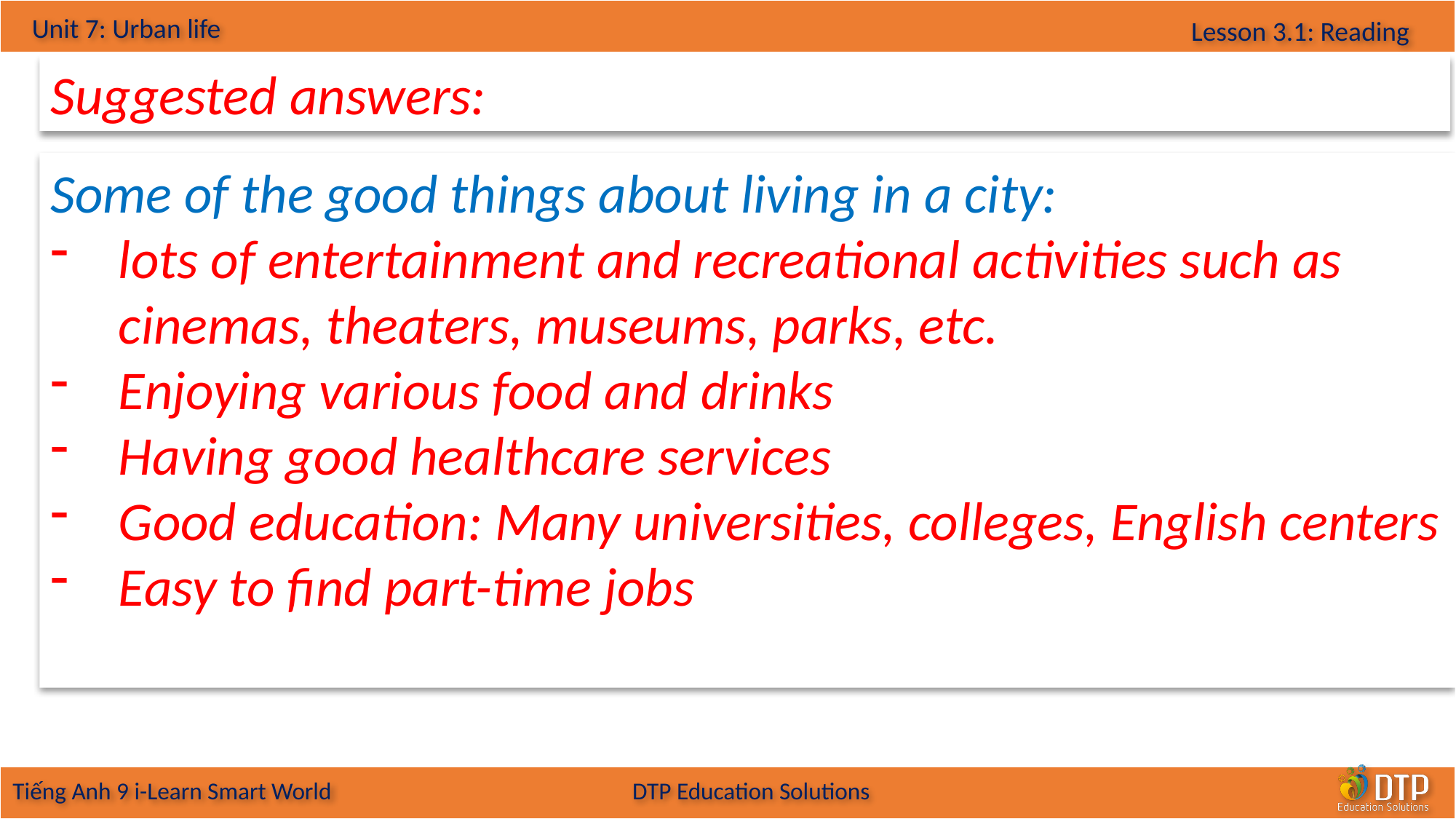

Suggested answers:
Some of the good things about living in a city:
lots of entertainment and recreational activities such as cinemas, theaters, museums, parks, etc.
Enjoying various food and drinks
Having good healthcare services
Good education: Many universities, colleges, English centers
Easy to find part-time jobs